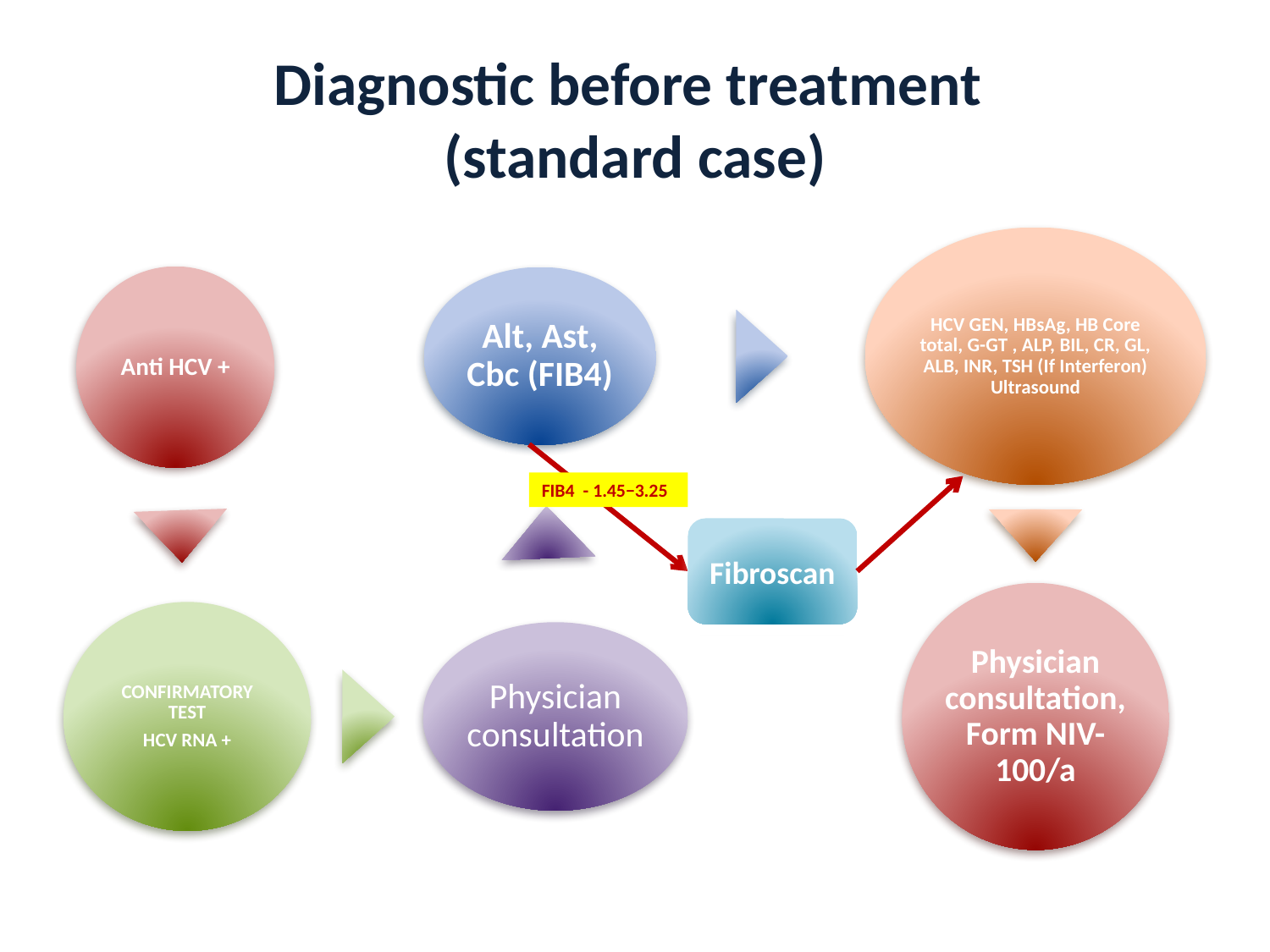

# Diagnostic before treatment (standard case)
Anti HCV +
CONFIRMATORY TEST
HCV RNA +
Physician consultation
Alt, Ast, Cbc (FIB4)
HCV GEN, HBsAg, HB Core total, G-GT , ALP, BIL, CR, GL, ALB, INR, TSH (If Interferon) Ultrasound
Physician consultation, Form NIV-100/a
FIB4  - 1.45−3.25
Fibroscan